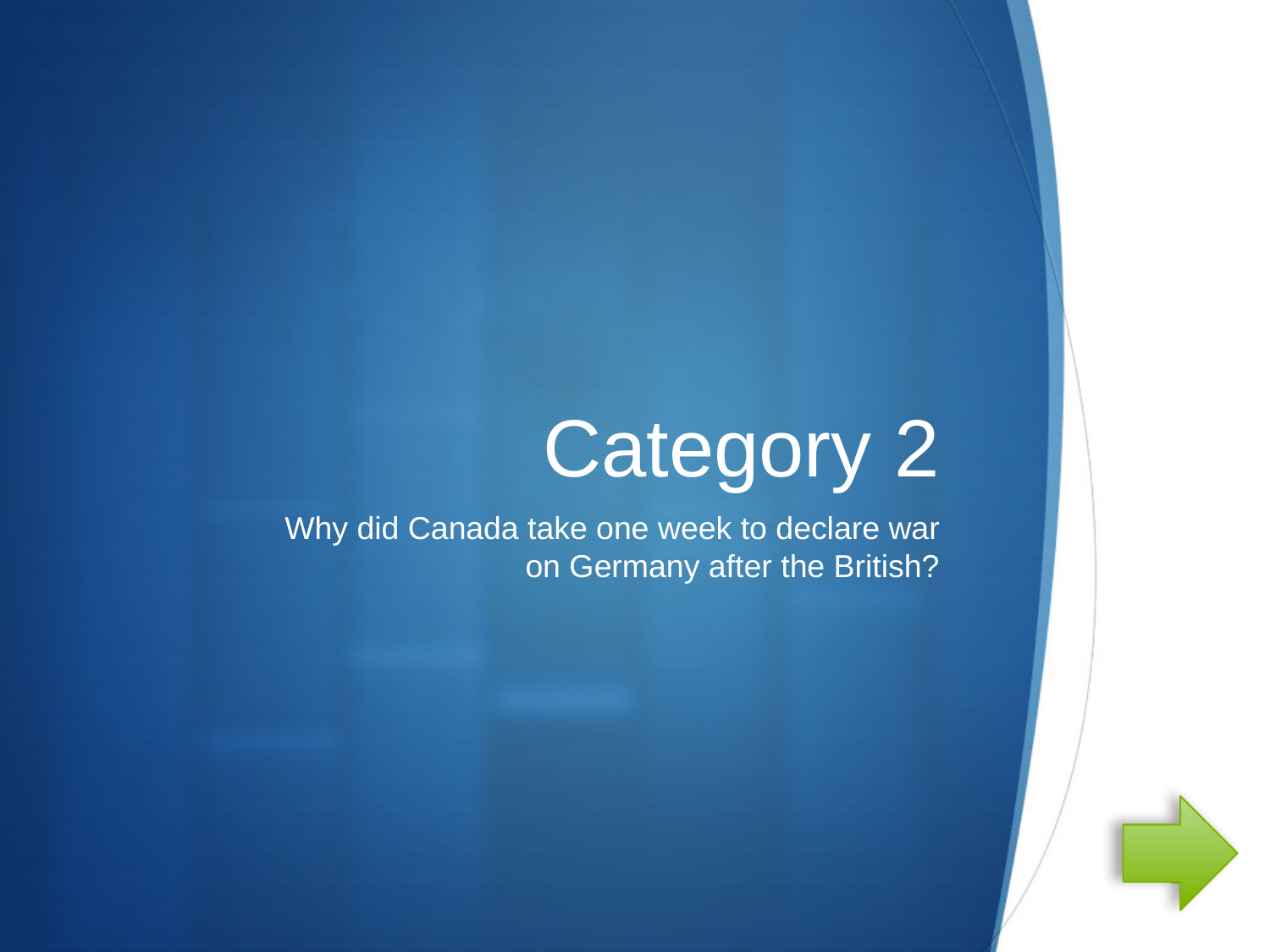

# Category 2
Why did Canada take one week to declare war on Germany after the British?